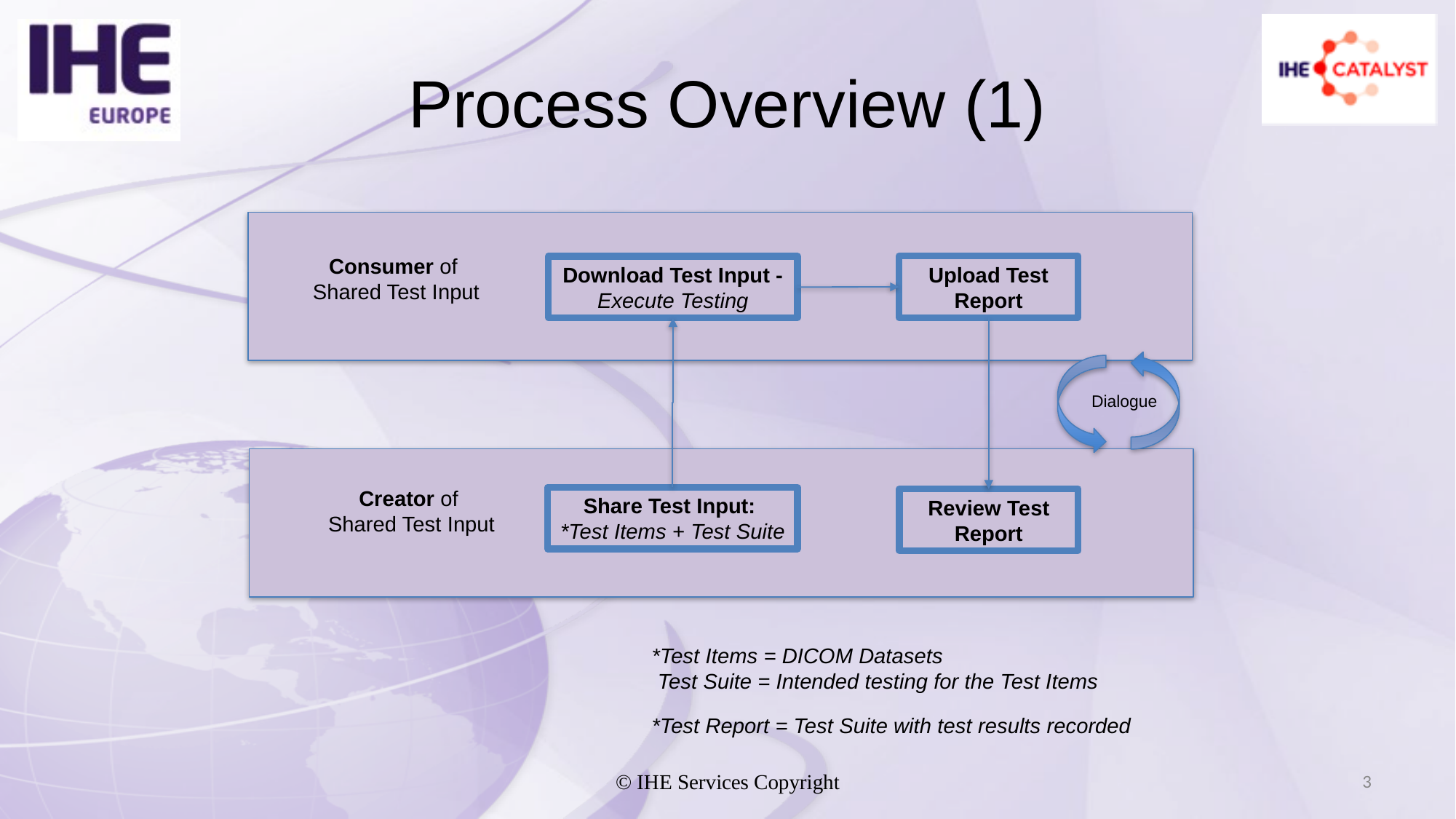

# Process Overview (1)

Consumer of
Shared Test Input
Upload Test Report
Download Test Input - Execute Testing

Dialogue

Creator of
Shared Test Input
Share Test Input:
*Test Items + Test Suite
Review Test Report
*Test Items = DICOM Datasets
 Test Suite = Intended testing for the Test Items
*Test Report = Test Suite with test results recorded
© IHE Services Copyright
3